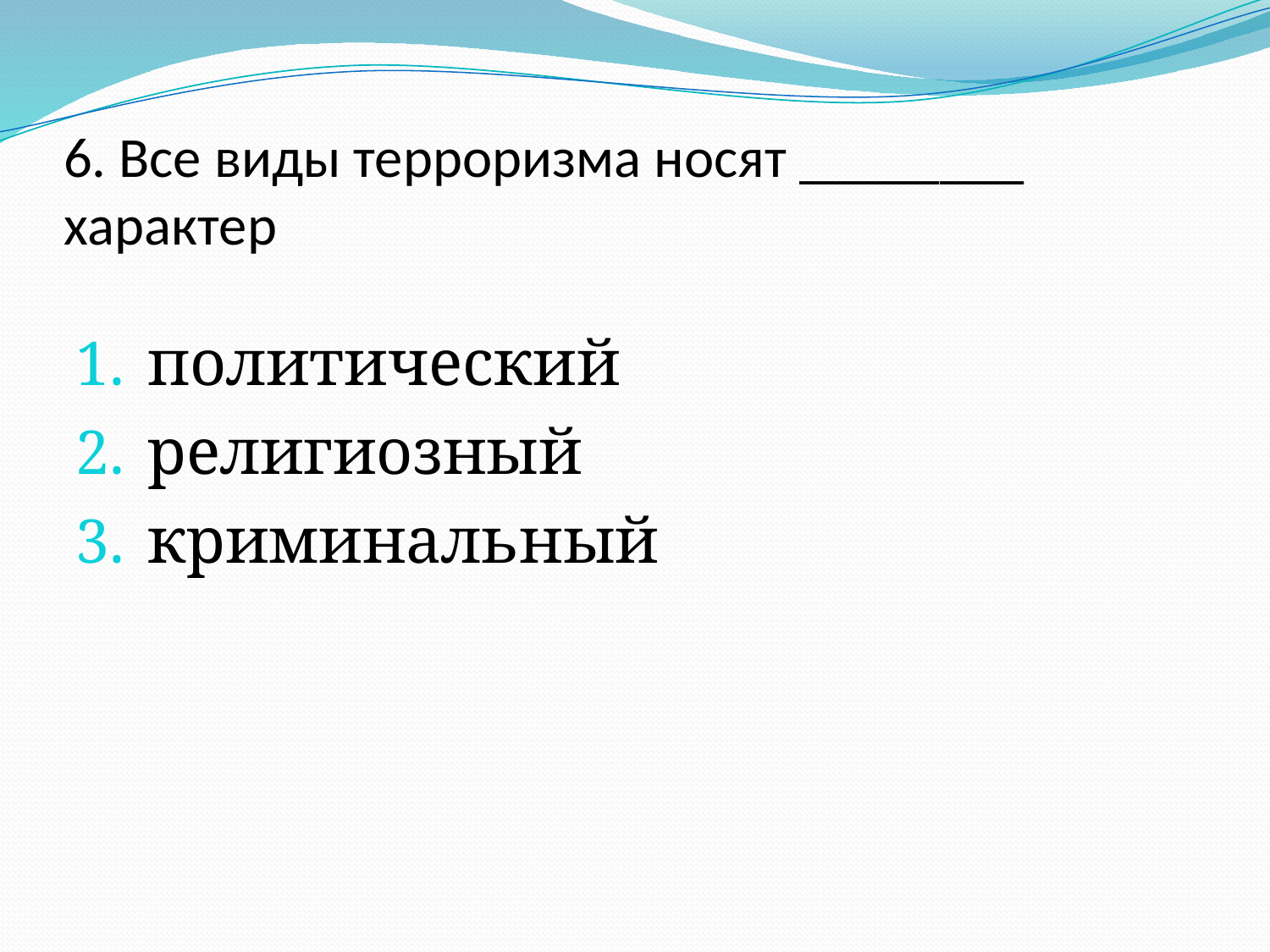

# 6. Все виды терроризма носят ________ характер
политический
религиозный
криминальный